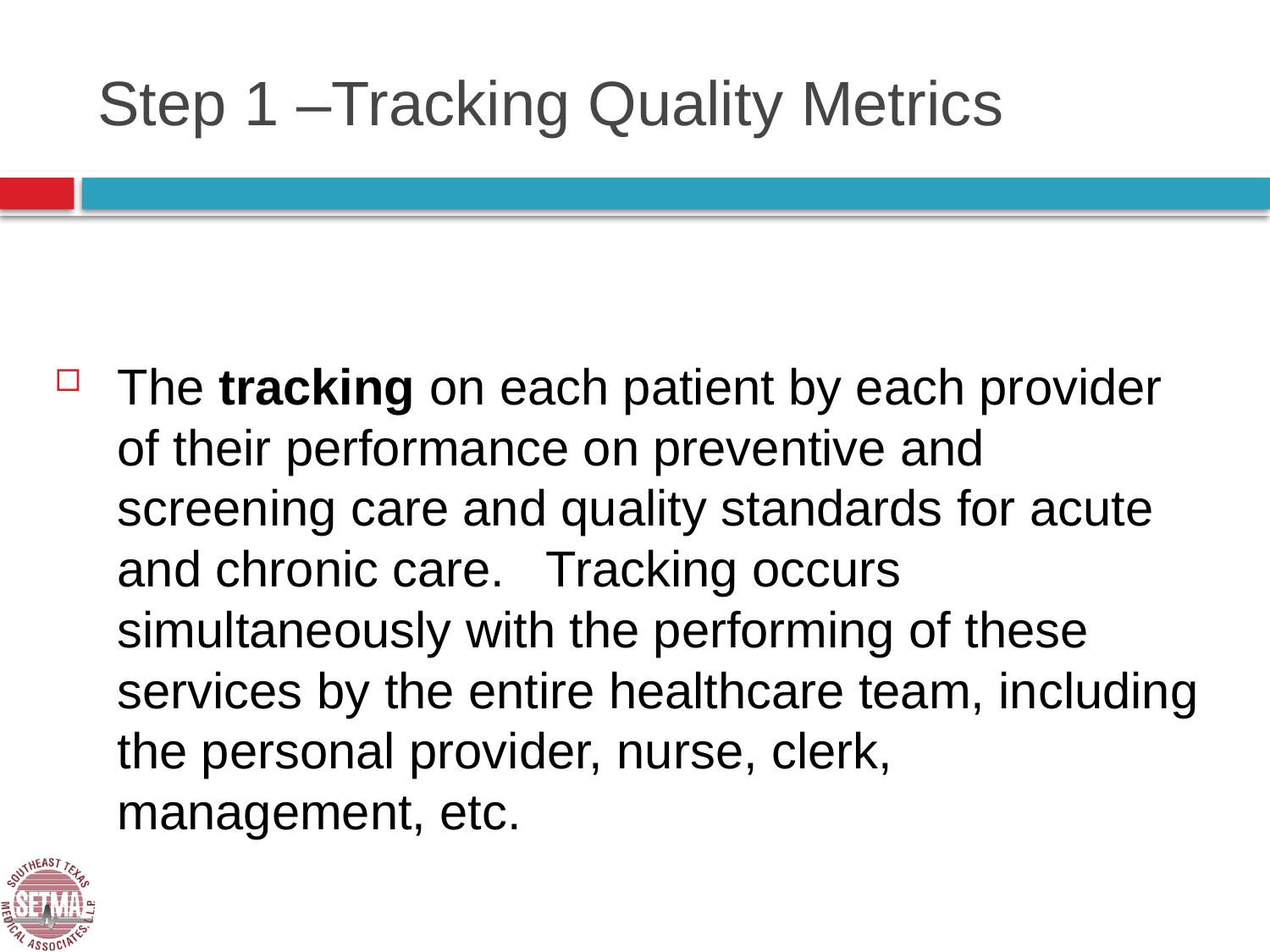

# Step 1 –Tracking Quality Metrics

The tracking on each patient by each provider of their performance on preventive and screening care and quality standards for acute and chronic care.   Tracking occurs simultaneously with the performing of these services by the entire healthcare team, including the personal provider, nurse, clerk, management, etc.